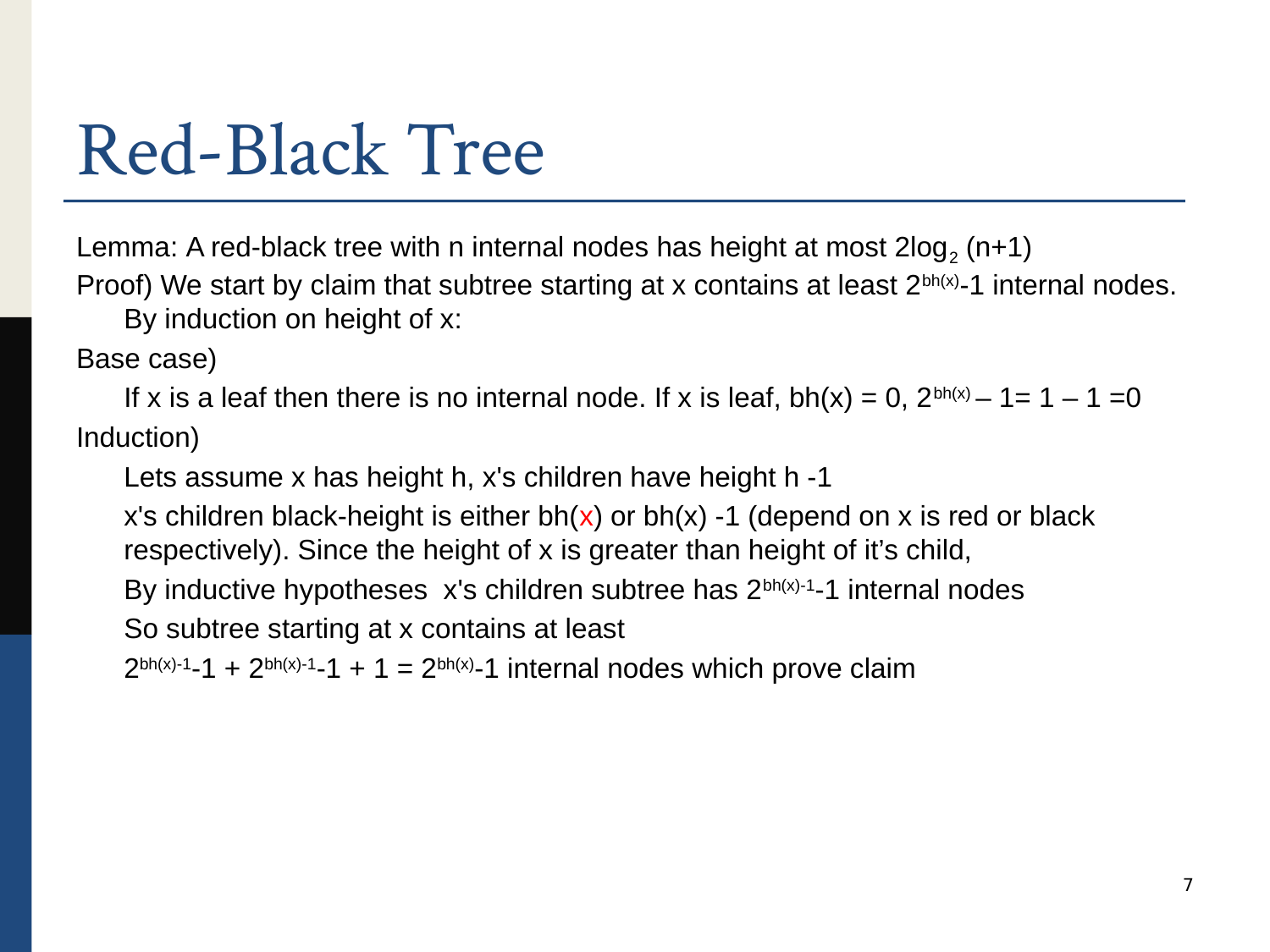

# Red-Black Tree
Lemma: A red-black tree with n internal nodes has height at most 2log2 (n+1)
Proof) We start by claim that subtree starting at x contains at least 2bh(x)-1 internal nodes. By induction on height of x:
Base case)
	If x is a leaf then there is no internal node. If x is leaf, bh(x) = 0, 2bh(x) – 1= 1 – 1 =0
Induction)
	Lets assume x has height h, x's children have height h -1
	x's children black-height is either bh(x) or bh(x) -1 (depend on x is red or black respectively). Since the height of x is greater than height of it’s child,
	By inductive hypotheses  x's children subtree has 2bh(x)-1-1 internal nodes
	So subtree starting at x contains at least
	2bh(x)-1-1 + 2bh(x)-1-1 + 1 = 2bh(x)-1 internal nodes which prove claim

7